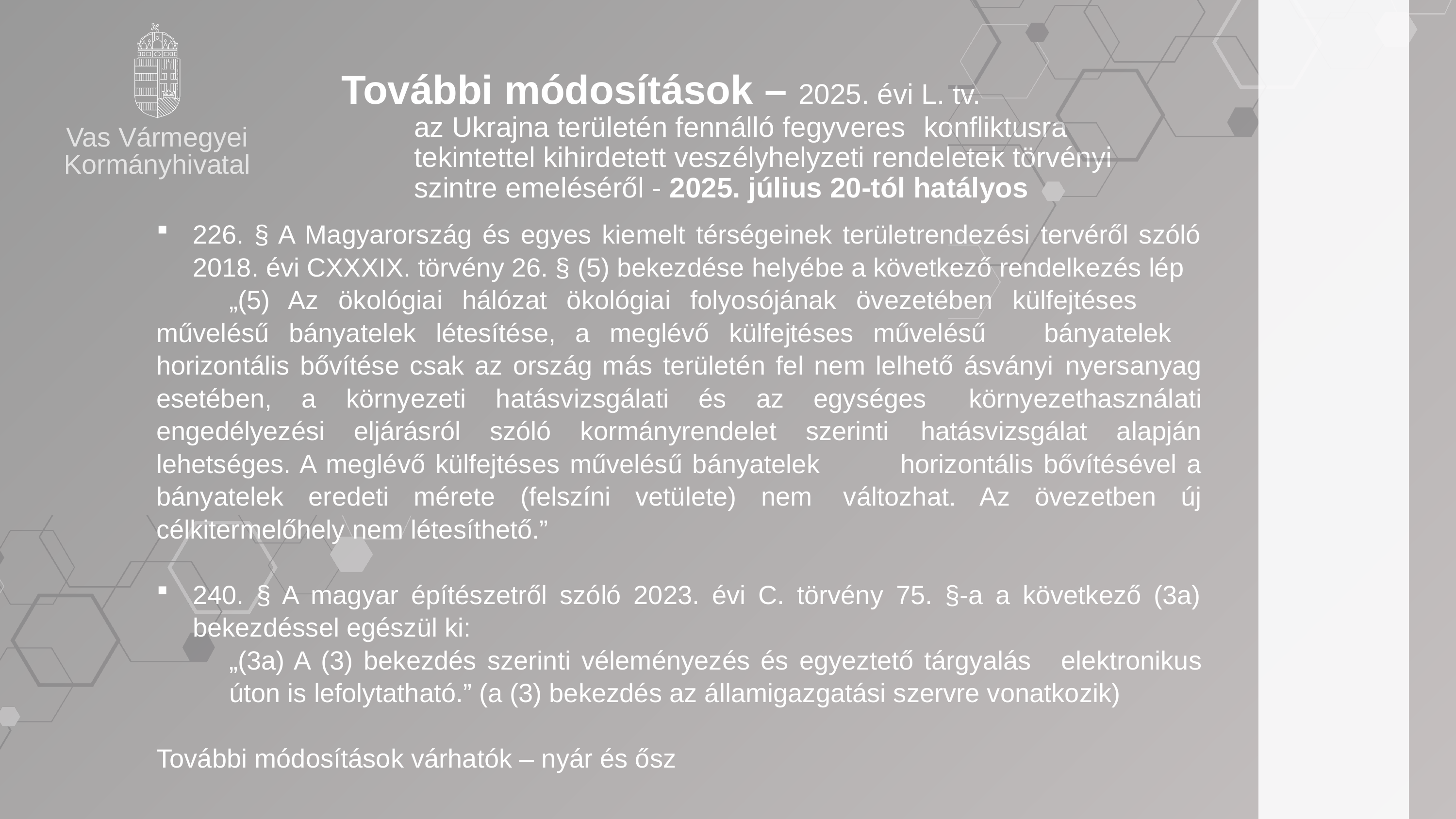

További módosítások – 2025. évi L. tv.
	az Ukrajna területén fennálló fegyveres 	konfliktusra 	tekintettel kihirdetett veszélyhelyzeti rendeletek törvényi 	szintre emeléséről - 2025. július 20-tól hatályos
Vas Vármegyei Kormányhivatal

226. § A Magyarország és egyes kiemelt térségeinek területrendezési tervéről szóló 2018. évi CXXXIX. törvény 26. § (5) bekezdése helyébe a következő rendelkezés lép
	„(5) Az ökológiai hálózat ökológiai folyosójának övezetében külfejtéses 	művelésű bányatelek létesítése, a meglévő külfejtéses művelésű 	bányatelek 	horizontális bővítése csak az ország más területén fel nem lelhető ásványi 	nyersanyag esetében, a környezeti hatásvizsgálati és az egységes 	környezethasználati engedélyezési eljárásról szóló kormányrendelet szerinti 	hatásvizsgálat alapján lehetséges. A meglévő külfejtéses művelésű bányatelek 	horizontális bővítésével a bányatelek eredeti mérete (felszíni vetülete) nem 	változhat. Az övezetben új célkitermelőhely nem létesíthető.”

240. § A magyar építészetről szóló 2023. évi C. törvény 75. §-a a következő (3a) bekezdéssel egészül ki:
	„(3a) A (3) bekezdés szerinti véleményezés és egyeztető tárgyalás 	elektronikus 	úton is lefolytatható.” (a (3) bekezdés az államigazgatási szervre vonatkozik)

További módosítások várhatók – nyár és ősz